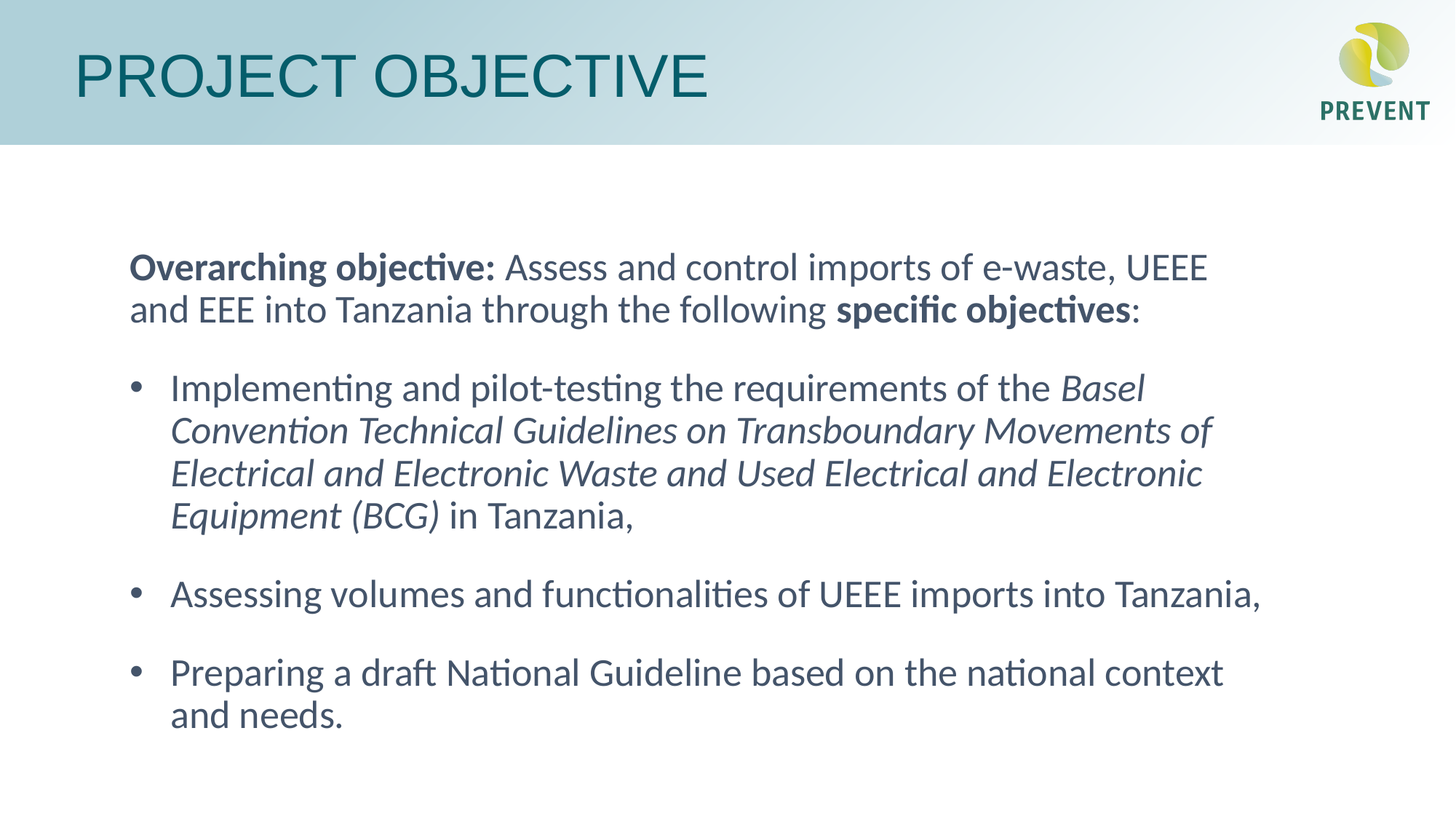

# Project objective
Overarching objective: Assess and control imports of e-waste, UEEE and EEE into Tanzania through the following specific objectives:
Implementing and pilot-testing the requirements of the Basel Convention Technical Guidelines on Transboundary Movements of Electrical and Electronic Waste and Used Electrical and Electronic Equipment (BCG) in Tanzania,
Assessing volumes and functionalities of UEEE imports into Tanzania,
Preparing a draft National Guideline based on the national context and needs.